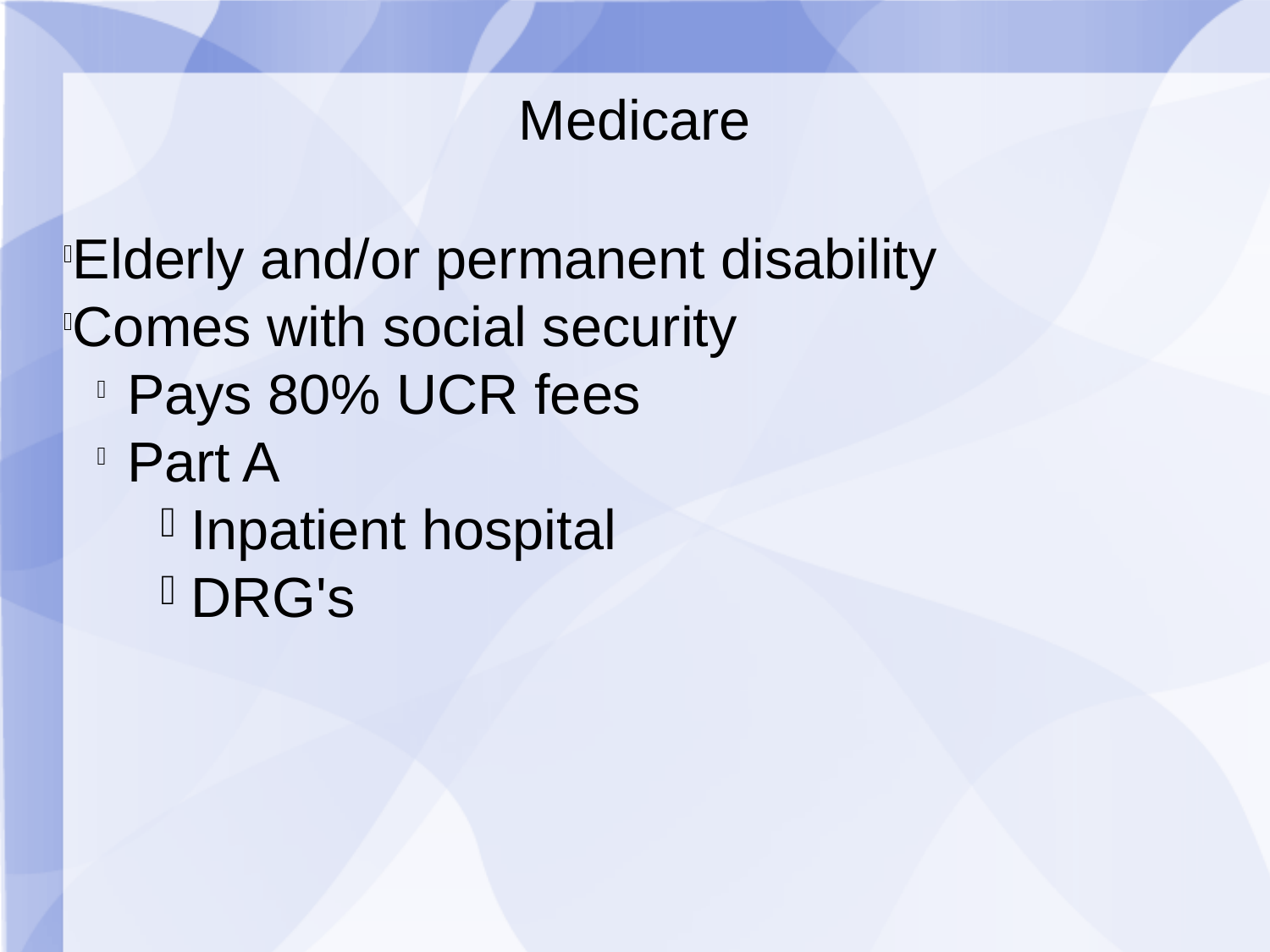

Medicare
Elderly and/or permanent disability
Comes with social security
Pays 80% UCR fees
Part A
Inpatient hospital
DRG's